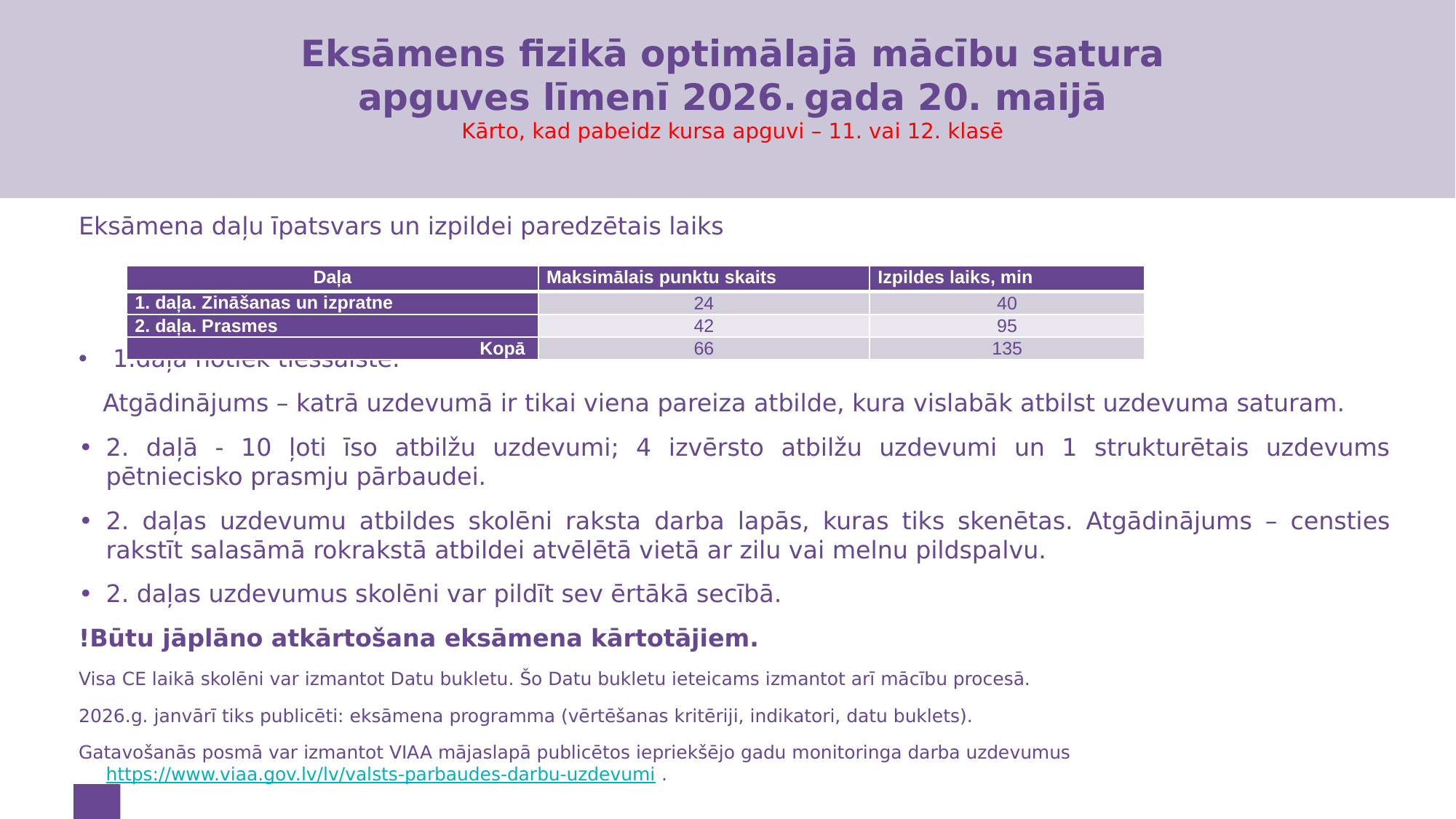

# Eksāmens fizikā optimālajā mācību satura apguves līmenī 2026. gada 20. maijā Kārto, kad pabeidz kursa apguvi – 11. vai 12. klasē
Eksāmena daļu īpatsvars un izpildei paredzētais laiks

1.daļa notiek tiešsaistē.
 Atgādinājums – katrā uzdevumā ir tikai viena pareiza atbilde, kura vislabāk atbilst uzdevuma saturam.
•	2. daļā - 10 ļoti īso atbilžu uzdevumi; 4 izvērsto atbilžu uzdevumi un 1 strukturētais uzdevums pētniecisko prasmju pārbaudei.
•	2. daļas uzdevumu atbildes skolēni raksta darba lapās, kuras tiks skenētas. Atgādinājums – censties rakstīt salasāmā rokrakstā atbildei atvēlētā vietā ar zilu vai melnu pildspalvu.
•	2. daļas uzdevumus skolēni var pildīt sev ērtākā secībā.
!Būtu jāplāno atkārtošana eksāmena kārtotājiem.
Visa CE laikā skolēni var izmantot Datu bukletu. Šo Datu bukletu ieteicams izmantot arī mācību procesā.
2026.g. janv­ārī tiks publicēti: eksāmena programma (vērtēšanas kritēriji, indikatori, datu buklets).
Gatavošanās posmā var izmantot VIAA mājaslapā publicētos iepriekšējo gadu monitoringa darba uzdevumus https://www.viaa.gov.lv/lv/valsts-parbaudes-darbu-uzdevumi .
| Daļa | Maksimālais punktu skaits | Izpildes laiks, min |
| --- | --- | --- |
| 1. daļa. Zināšanas un izpratne | 24 | 40 |
| 2. daļa. Prasmes | 42 | 95 |
| Kopā | 66 | 135 |
7